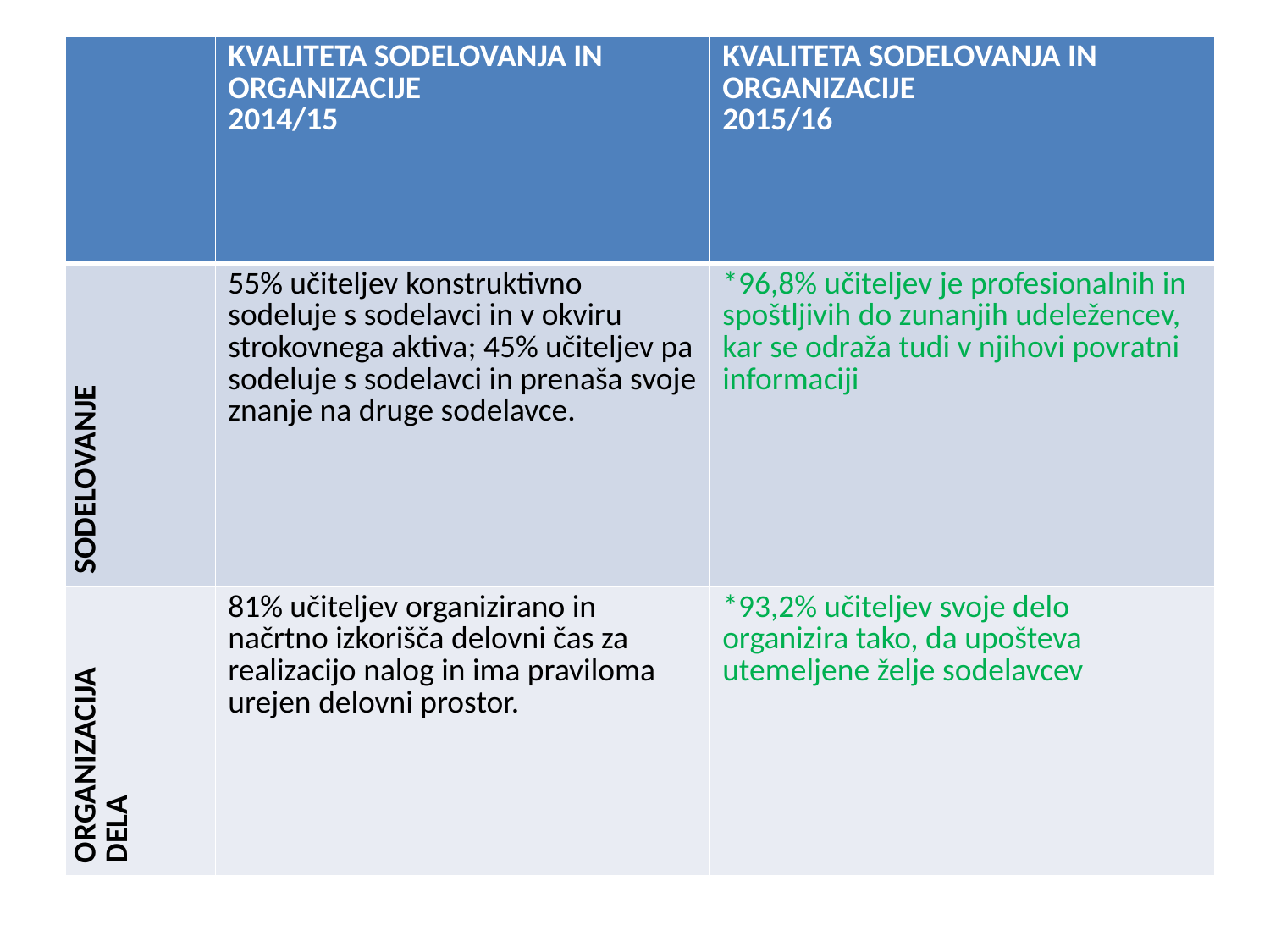

|  | KVALITETA SODELOVANJA IN ORGANIZACIJE 2014/15 | KVALITETA SODELOVANJA IN ORGANIZACIJE 2015/16 |
| --- | --- | --- |
| SODELOVANJE | 55% učiteljev konstruktivno sodeluje s sodelavci in v okviru strokovnega aktiva; 45% učiteljev pa sodeluje s sodelavci in prenaša svoje znanje na druge sodelavce. | \*96,8% učiteljev je profesionalnih in spoštljivih do zunanjih udeležencev, kar se odraža tudi v njihovi povratni informaciji |
| ORGANIZACIJA DELA | 81% učiteljev organizirano in načrtno izkorišča delovni čas za realizacijo nalog in ima praviloma urejen delovni prostor. | \*93,2% učiteljev svoje delo organizira tako, da upošteva utemeljene želje sodelavcev |
#